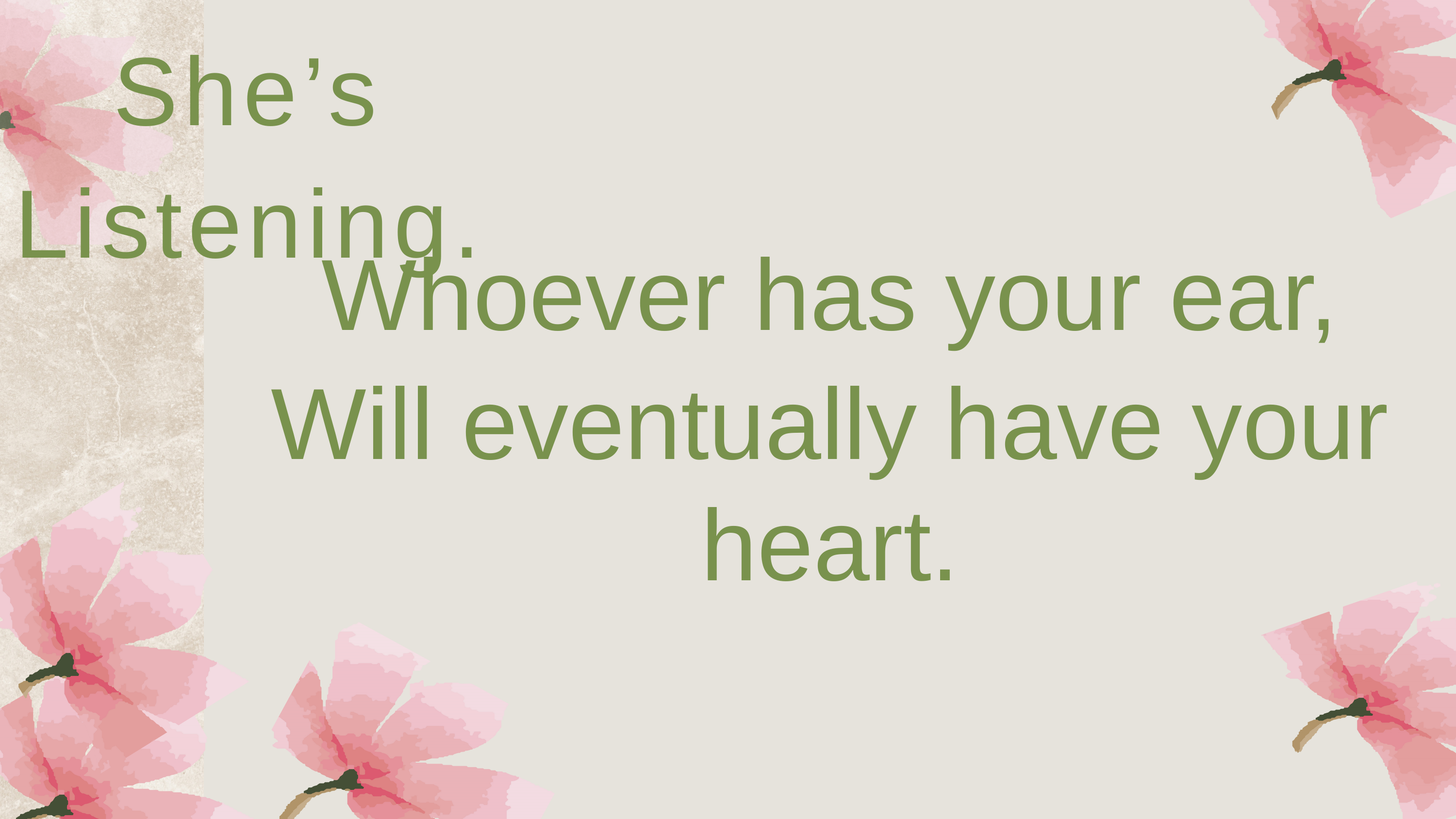

She’s Listening.
Whoever has your ear,
Will eventually have your heart.